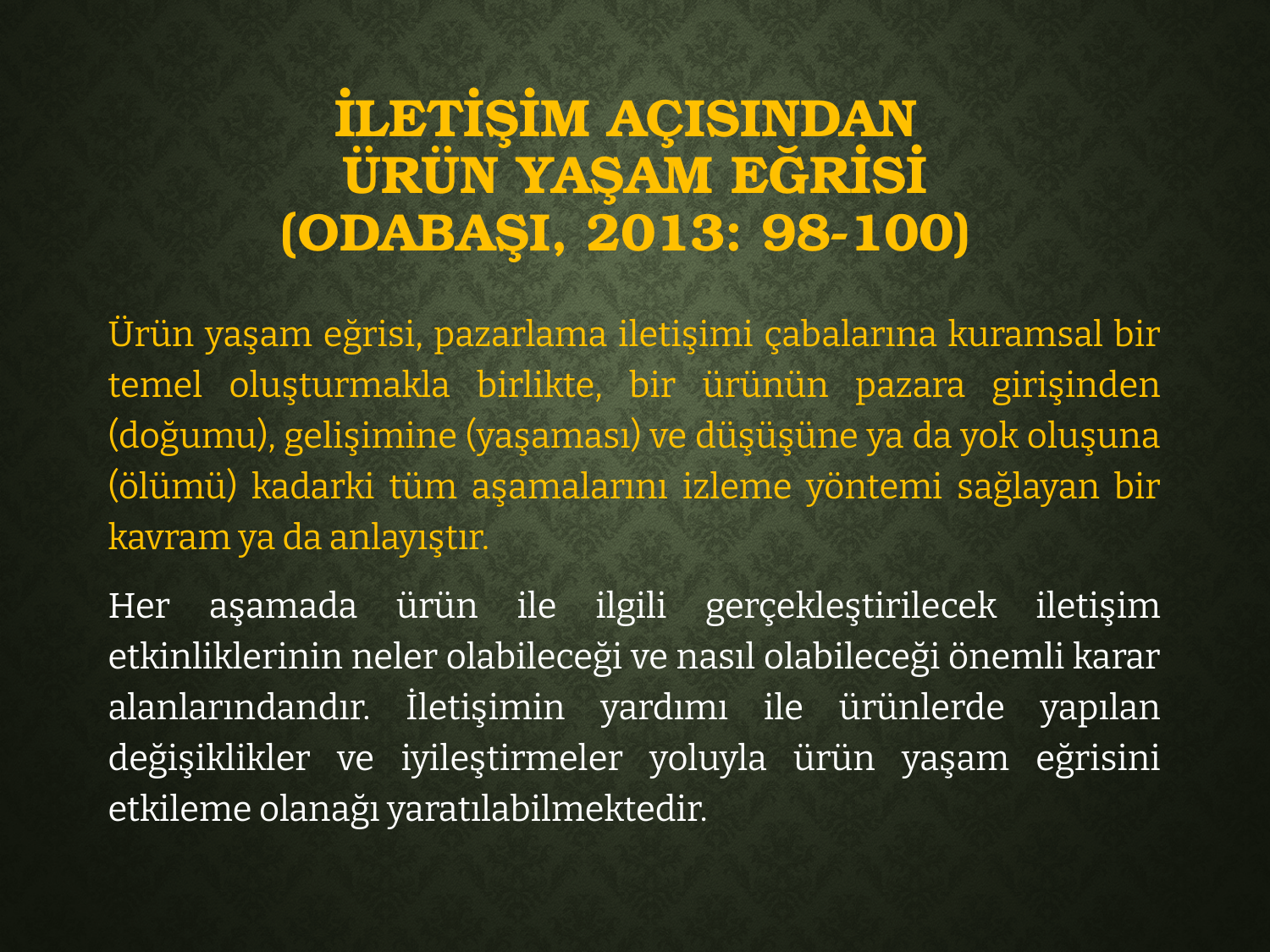

# İletişim Açısından Ürün Yaşam Eğrisi (Odabaşı, 2013: 98-100)
Ürün yaşam eğrisi, pazarlama iletişimi çabalarına kuramsal bir temel oluşturmakla birlikte, bir ürünün pazara girişinden (doğumu), gelişimine (yaşaması) ve düşüşüne ya da yok oluşuna (ölümü) kadarki tüm aşamalarını izleme yöntemi sağlayan bir kavram ya da anlayıştır.
Her aşamada ürün ile ilgili gerçekleştirilecek iletişim etkinliklerinin neler olabileceği ve nasıl olabileceği önemli karar alanlarındandır. İletişimin yardımı ile ürünlerde yapılan değişiklikler ve iyileştirmeler yoluyla ürün yaşam eğrisini etkileme olanağı yaratılabilmektedir.